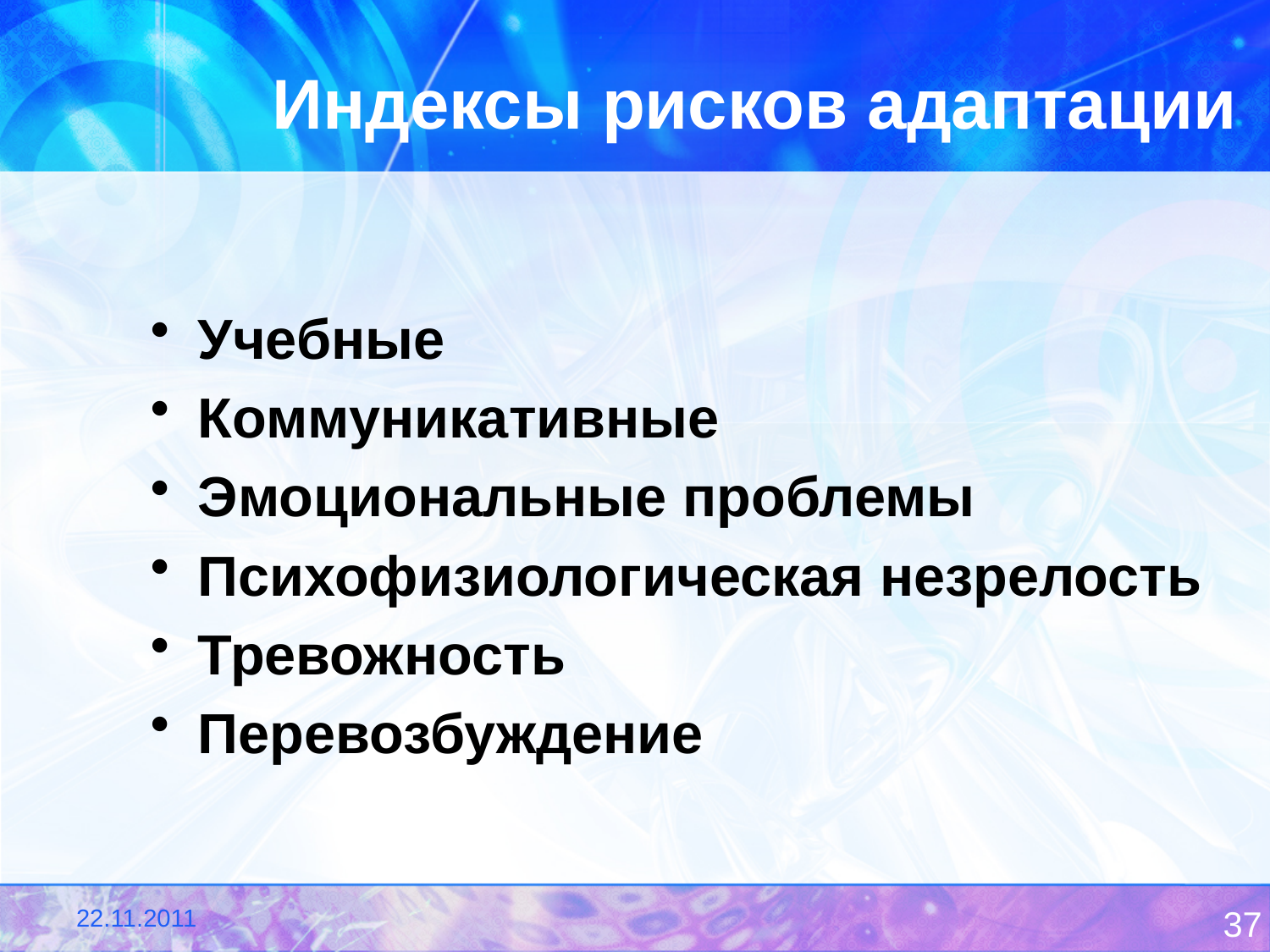

# Индексы рисков адаптации
Учебные
Коммуникативные
Эмоциональные проблемы
Психофизиологическая незрелость
Тревожность
Перевозбуждение
22.11.2011
37